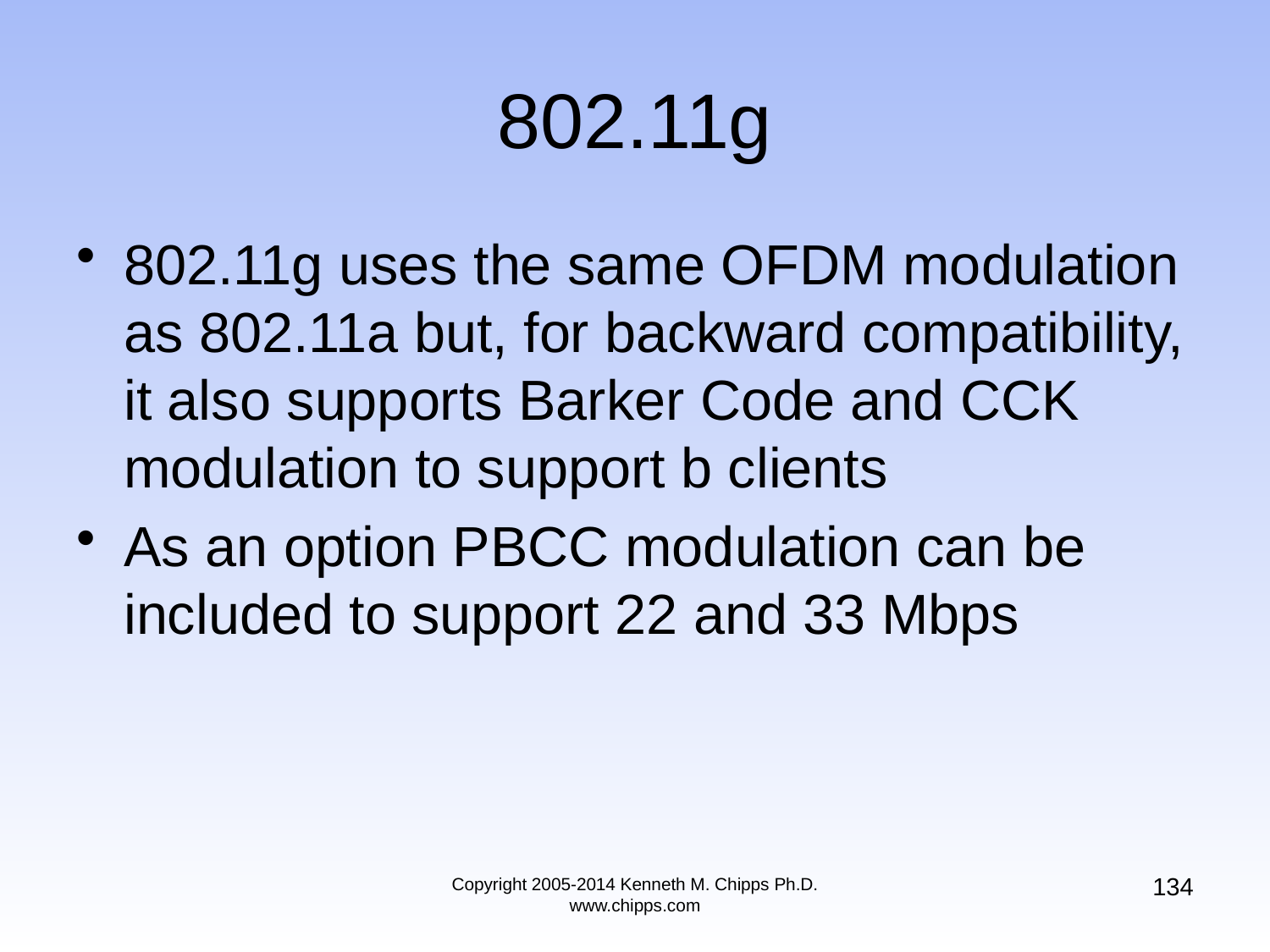

# 802.11g
802.11g uses the same OFDM modulation as 802.11a but, for backward compatibility, it also supports Barker Code and CCK modulation to support b clients
As an option PBCC modulation can be included to support 22 and 33 Mbps
134
Copyright 2005-2014 Kenneth M. Chipps Ph.D. www.chipps.com